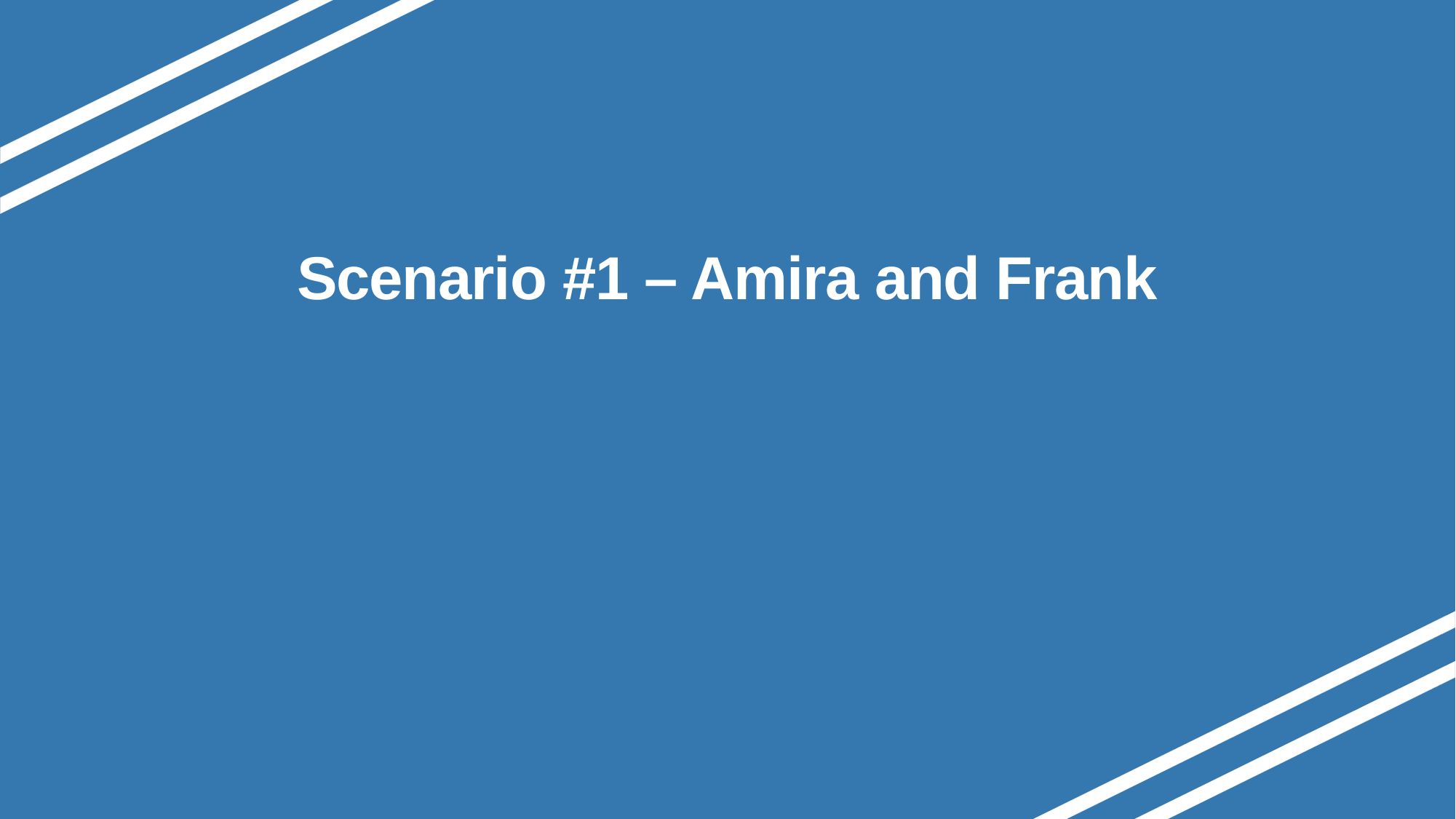

# Scenario #1 – Amira and Frank